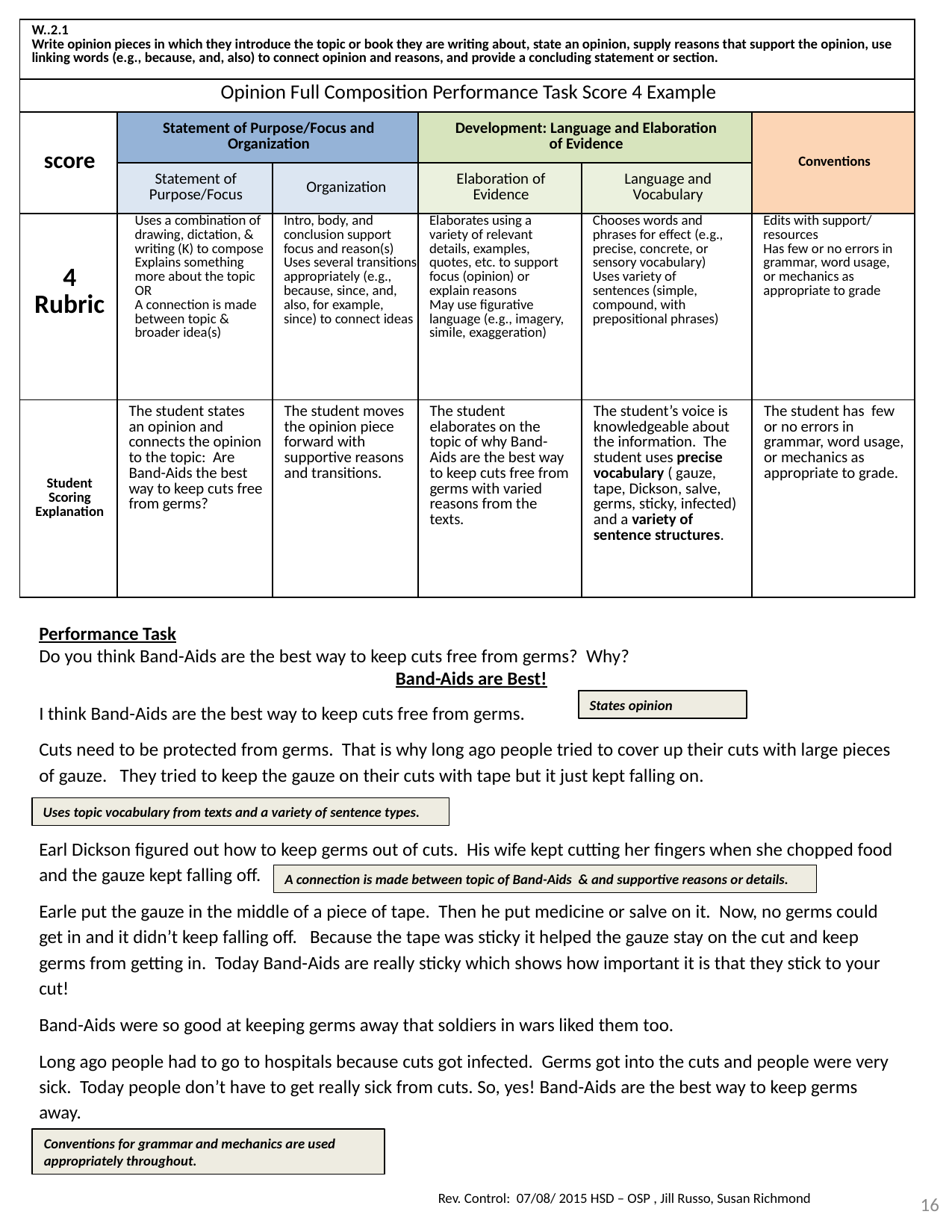

| W..2.1 Write opinion pieces in which they introduce the topic or book they are writing about, state an opinion, supply reasons that support the opinion, use linking words (e.g., because, and, also) to connect opinion and reasons, and provide a concluding statement or section. |  |  |  |  |  |
| --- | --- | --- | --- | --- | --- |
| Opinion Full Composition Performance Task Score 4 Example |  |  |  |  |  |
| score | Statement of Purpose/Focus and Organization |  | Development: Language and Elaboration of Evidence |  | Conventions |
|  | Statement of Purpose/Focus | Organization | Elaboration of Evidence | Language and Vocabulary |  |
| 4 Rubric | Uses a combination of drawing, dictation, & writing (K) to compose Explains something more about the topic OR A connection is made between topic & broader idea(s) | Intro, body, and conclusion support focus and reason(s) Uses several transitions appropriately (e.g., because, since, and, also, for example, since) to connect ideas | Elaborates using a variety of relevant details, examples, quotes, etc. to support focus (opinion) or explain reasons May use figurative language (e.g., imagery, simile, exaggeration) | Chooses words and phrases for effect (e.g., precise, concrete, or sensory vocabulary) Uses variety of sentences (simple, compound, with prepositional phrases) | Edits with support/ resources Has few or no errors in grammar, word usage, or mechanics as appropriate to grade |
| Student Scoring Explanation | The student states an opinion and connects the opinion to the topic: Are Band-Aids the best way to keep cuts free from germs? | The student moves the opinion piece forward with supportive reasons and transitions. | The student elaborates on the topic of why Band-Aids are the best way to keep cuts free from germs with varied reasons from the texts. | The student’s voice is knowledgeable about the information. The student uses precise vocabulary ( gauze, tape, Dickson, salve, germs, sticky, infected) and a variety of sentence structures. | The student has few or no errors in grammar, word usage, or mechanics as appropriate to grade. |
Performance Task
Do you think Band-Aids are the best way to keep cuts free from germs?  Why?
Band-Aids are Best!

I think Band-Aids are the best way to keep cuts free from germs.

Cuts need to be protected from germs.  That is why long ago people tried to cover up their cuts with large pieces of gauze.   They tried to keep the gauze on their cuts with tape but it just kept falling on.

Earl Dickson figured out how to keep germs out of cuts.  His wife kept cutting her fingers when she chopped food and the gauze kept falling off.

Earle put the gauze in the middle of a piece of tape.  Then he put medicine or salve on it.  Now, no germs could get in and it didn’t keep falling off.   Because the tape was sticky it helped the gauze stay on the cut and keep germs from getting in.  Today Band-Aids are really sticky which shows how important it is that they stick to your cut!

Band-Aids were so good at keeping germs away that soldiers in wars liked them too.

Long ago people had to go to hospitals because cuts got infected.  Germs got into the cuts and people were very sick.  Today people don’t have to get really sick from cuts. So, yes! Band-Aids are the best way to keep germs away.

States opinion
Uses topic vocabulary from texts and a variety of sentence types.
A connection is made between topic of Band-Aids  & and supportive reasons or details.
Conventions for grammar and mechanics are used appropriately throughout.
16